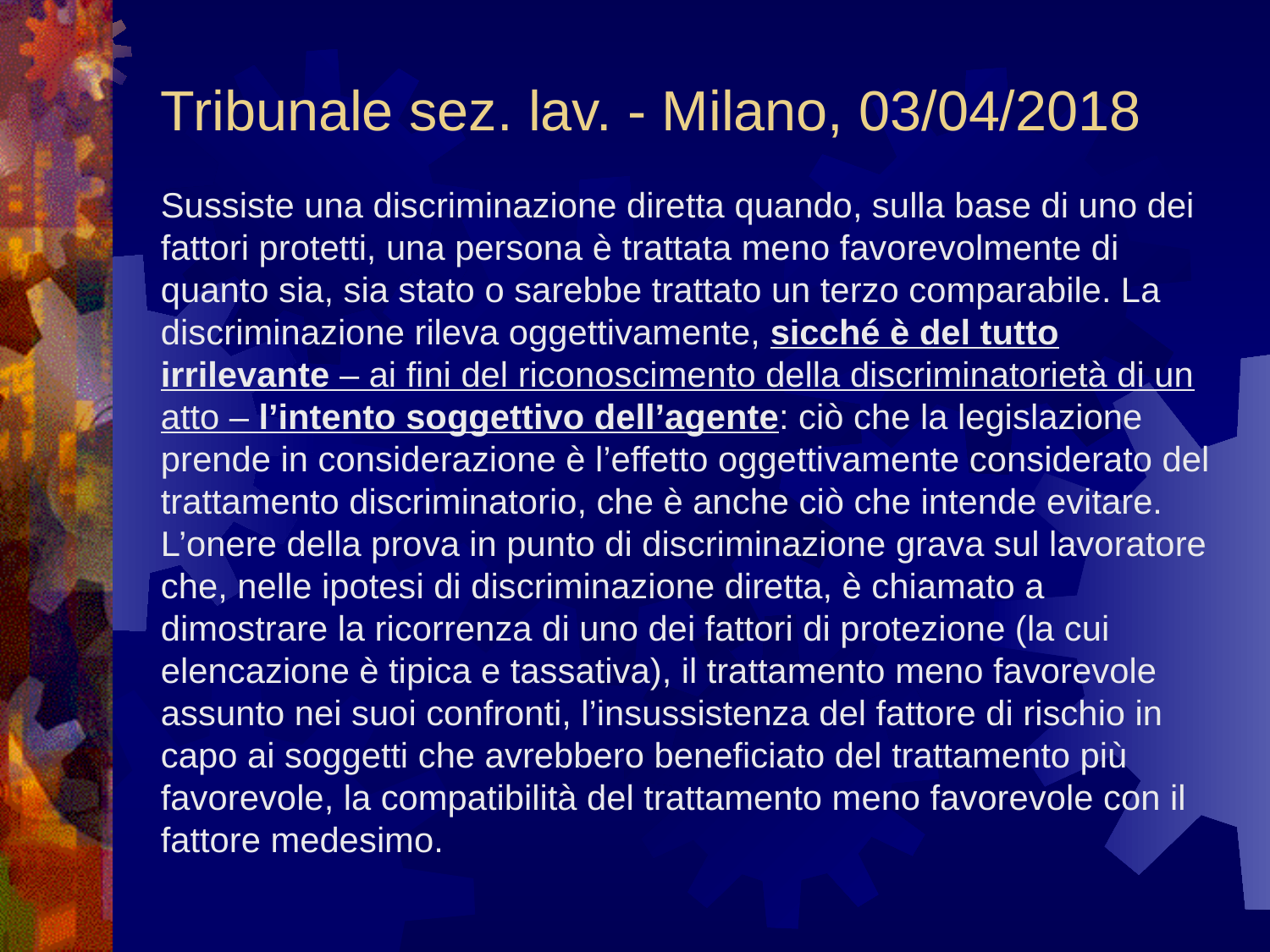

# Tribunale sez. lav. - Milano, 03/04/2018
Sussiste una discriminazione diretta quando, sulla base di uno dei fattori protetti, una persona è trattata meno favorevolmente di quanto sia, sia stato o sarebbe trattato un terzo comparabile. La discriminazione rileva oggettivamente, sicché è del tutto irrilevante – ai fini del riconoscimento della discriminatorietà di un atto – l’intento soggettivo dell’agente: ciò che la legislazione prende in considerazione è l’effetto oggettivamente considerato del trattamento discriminatorio, che è anche ciò che intende evitare. L’onere della prova in punto di discriminazione grava sul lavoratore che, nelle ipotesi di discriminazione diretta, è chiamato a dimostrare la ricorrenza di uno dei fattori di protezione (la cui elencazione è tipica e tassativa), il trattamento meno favorevole assunto nei suoi confronti, l’insussistenza del fattore di rischio in capo ai soggetti che avrebbero beneficiato del trattamento più favorevole, la compatibilità del trattamento meno favorevole con il fattore medesimo.